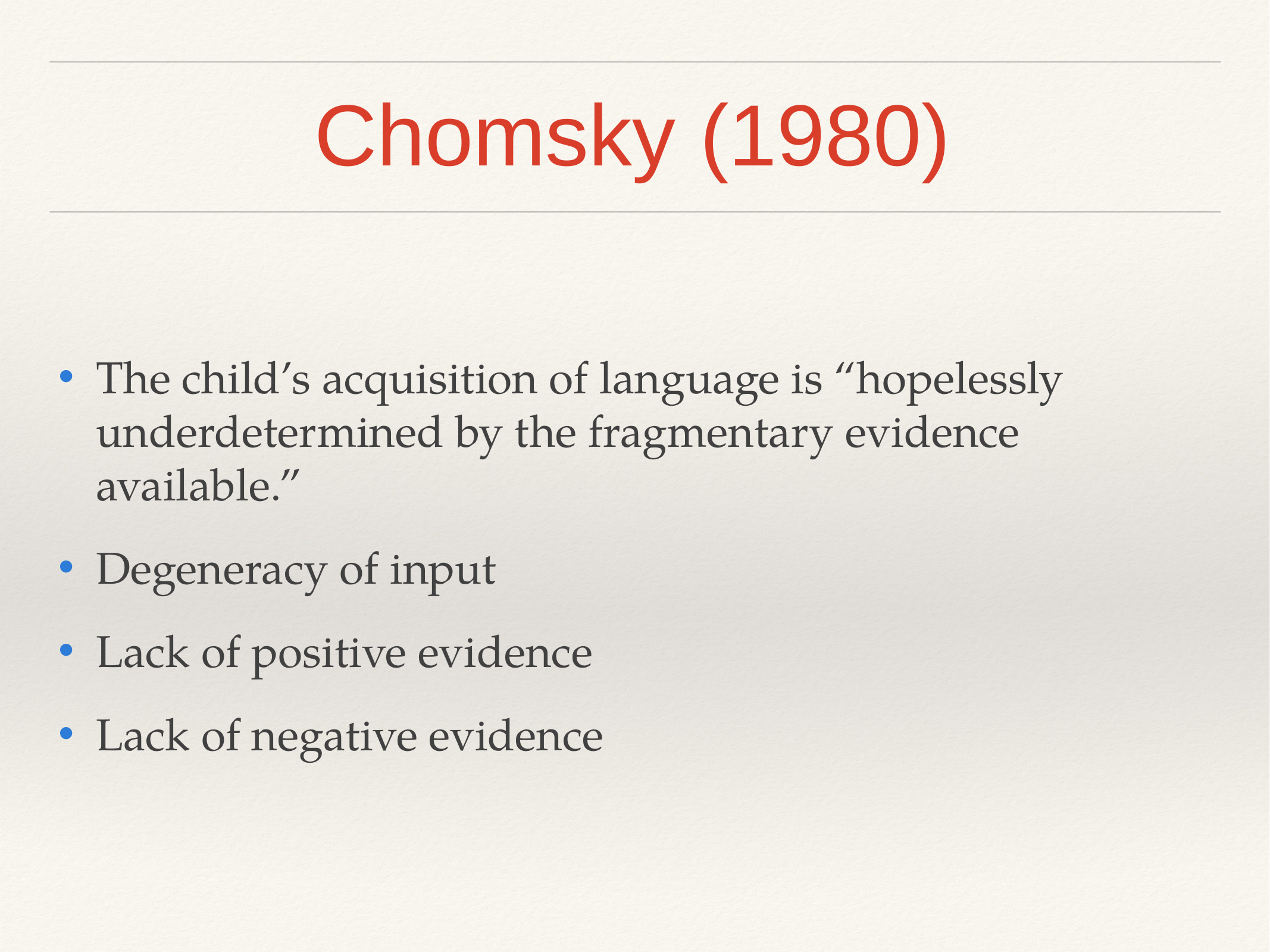

# Chomsky (1980)
The child’s acquisition of language is “hopelessly underdetermined by the fragmentary evidence available.”
Degeneracy of input
Lack of positive evidence
Lack of negative evidence